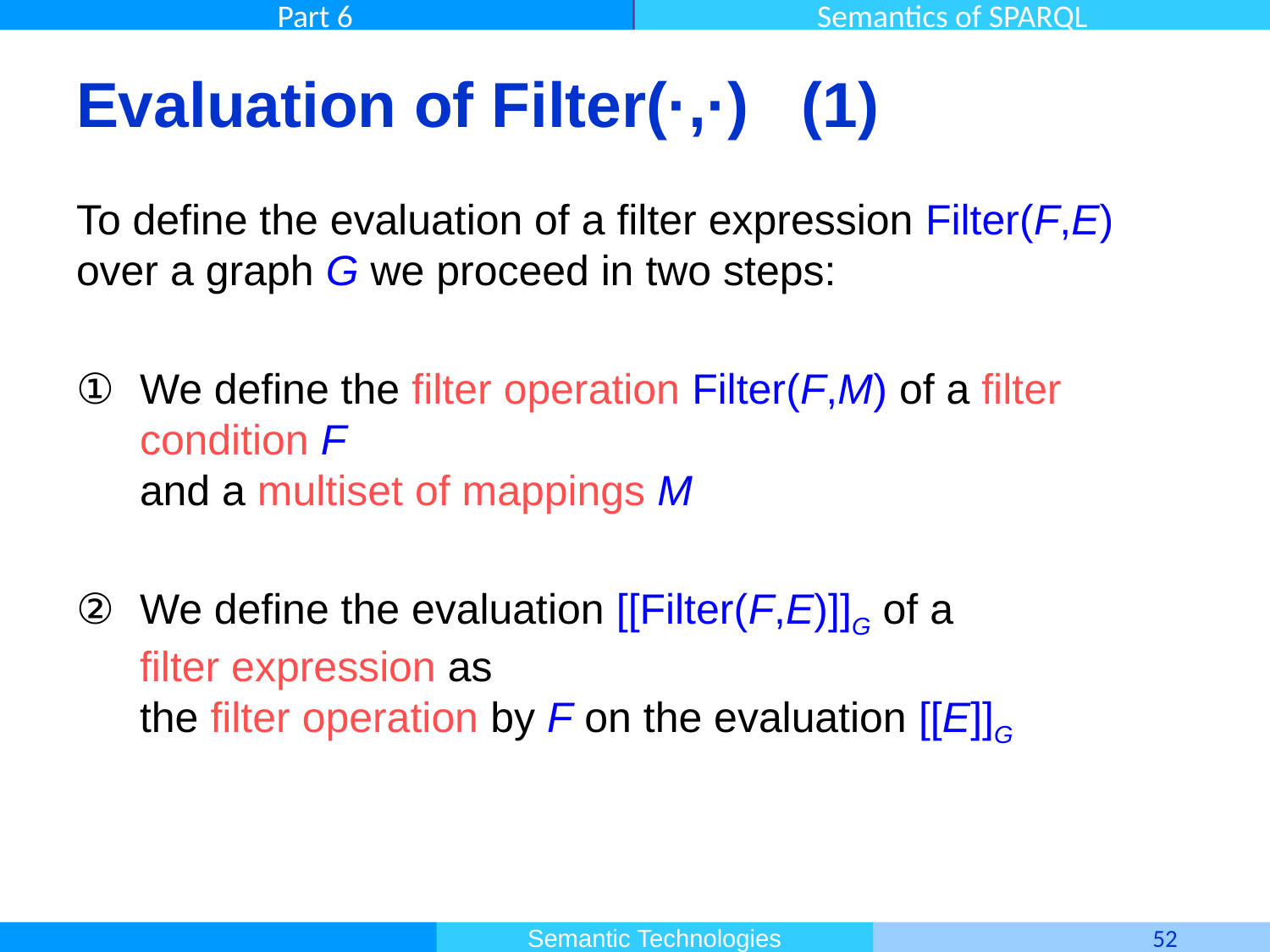

# Evaluation of Filter(·,·)   (1)
To define the evaluation of a filter expression Filter(F,E) over a graph G we proceed in two steps:

We define the filter operation Filter(F,M) of a filter condition F
and a multiset of mappings M

We define the evaluation [[Filter(F,E)]]G of a
filter expression as
the filter operation by F on the evaluation [[E]]G